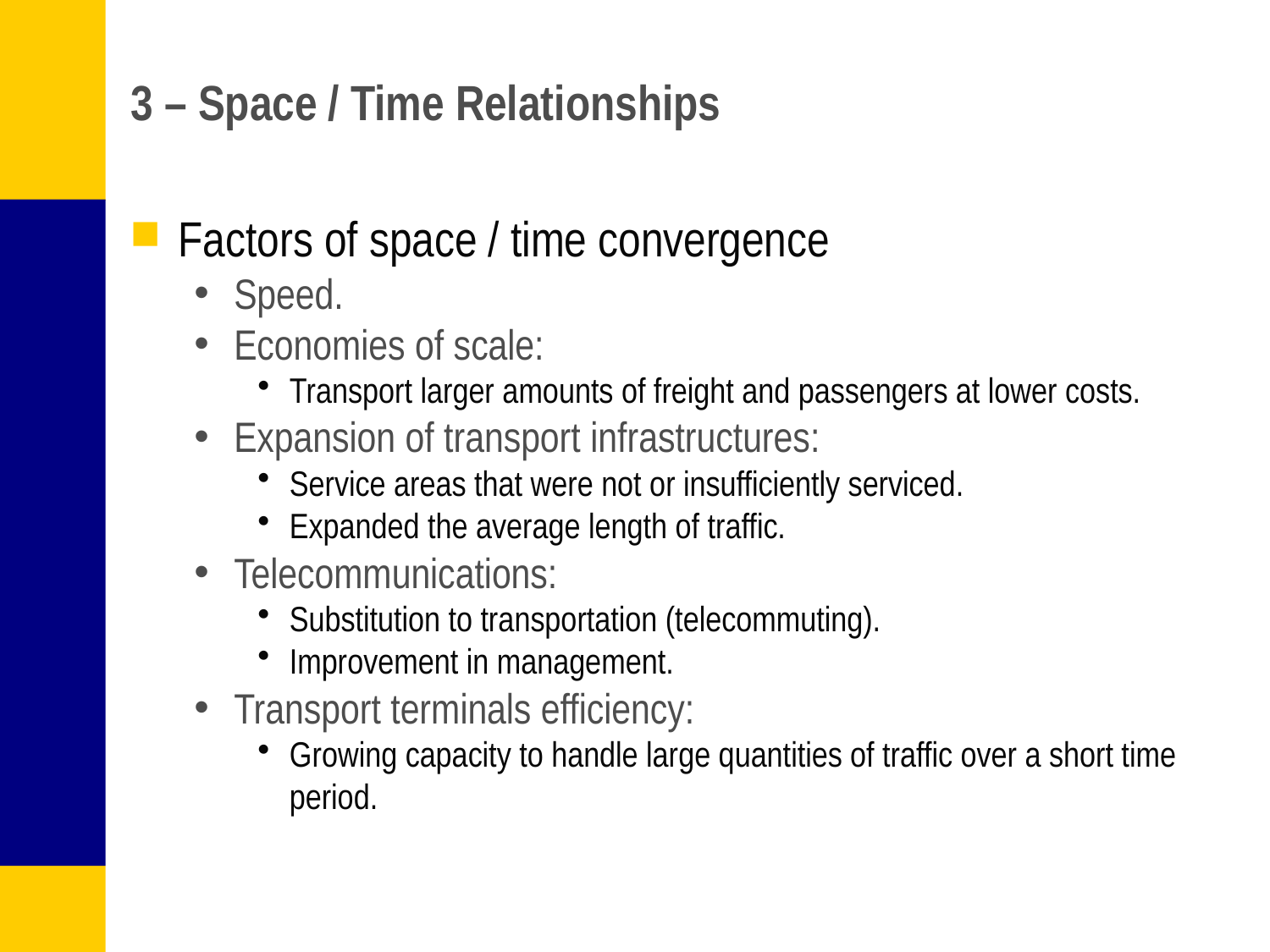

# 3 – Space / Time Relationships
Factors of space / time convergence
Speed.
Economies of scale:
Transport larger amounts of freight and passengers at lower costs.
Expansion of transport infrastructures:
Service areas that were not or insufficiently serviced.
Expanded the average length of traffic.
Telecommunications:
Substitution to transportation (telecommuting).
Improvement in management.
Transport terminals efficiency:
Growing capacity to handle large quantities of traffic over a short time period.